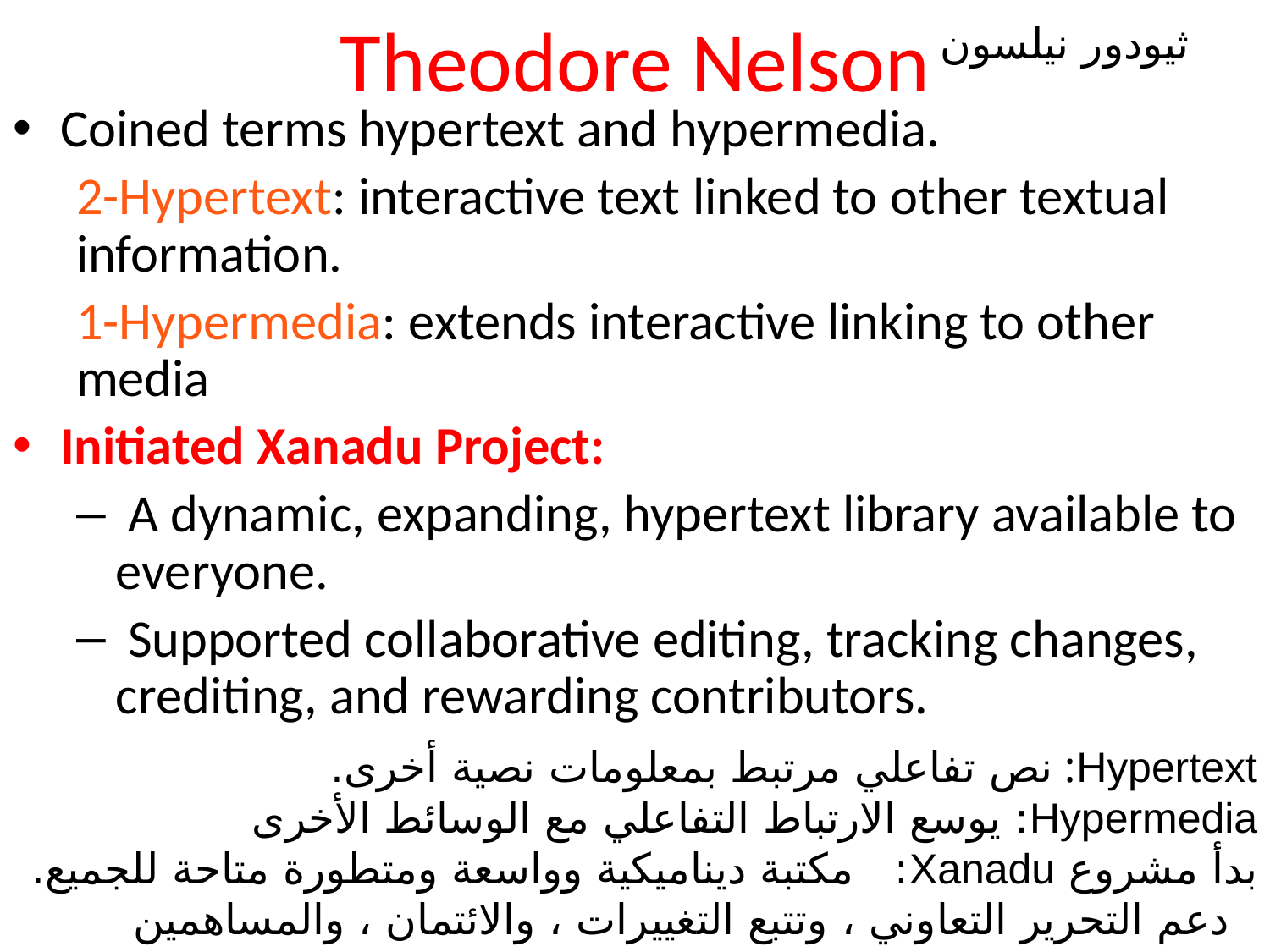

# Theodore Nelson
ثيودور نيلسون
Coined terms hypertext and hypermedia.
2-Hypertext: interactive text linked to other textual information.
1-Hypermedia: extends interactive linking to other media
Initiated Xanadu Project:
 A dynamic, expanding, hypertext library available to everyone.
 Supported collaborative editing, tracking changes, crediting, and rewarding contributors.
Hypertext: نص تفاعلي مرتبط بمعلومات نصية أخرى.
Hypermedia: يوسع الارتباط التفاعلي مع الوسائط الأخرى
بدأ مشروع Xanadu:   مكتبة ديناميكية وواسعة ومتطورة متاحة للجميع.
  دعم التحرير التعاوني ، وتتبع التغييرات ، والائتمان ، والمساهمين المكافئين.